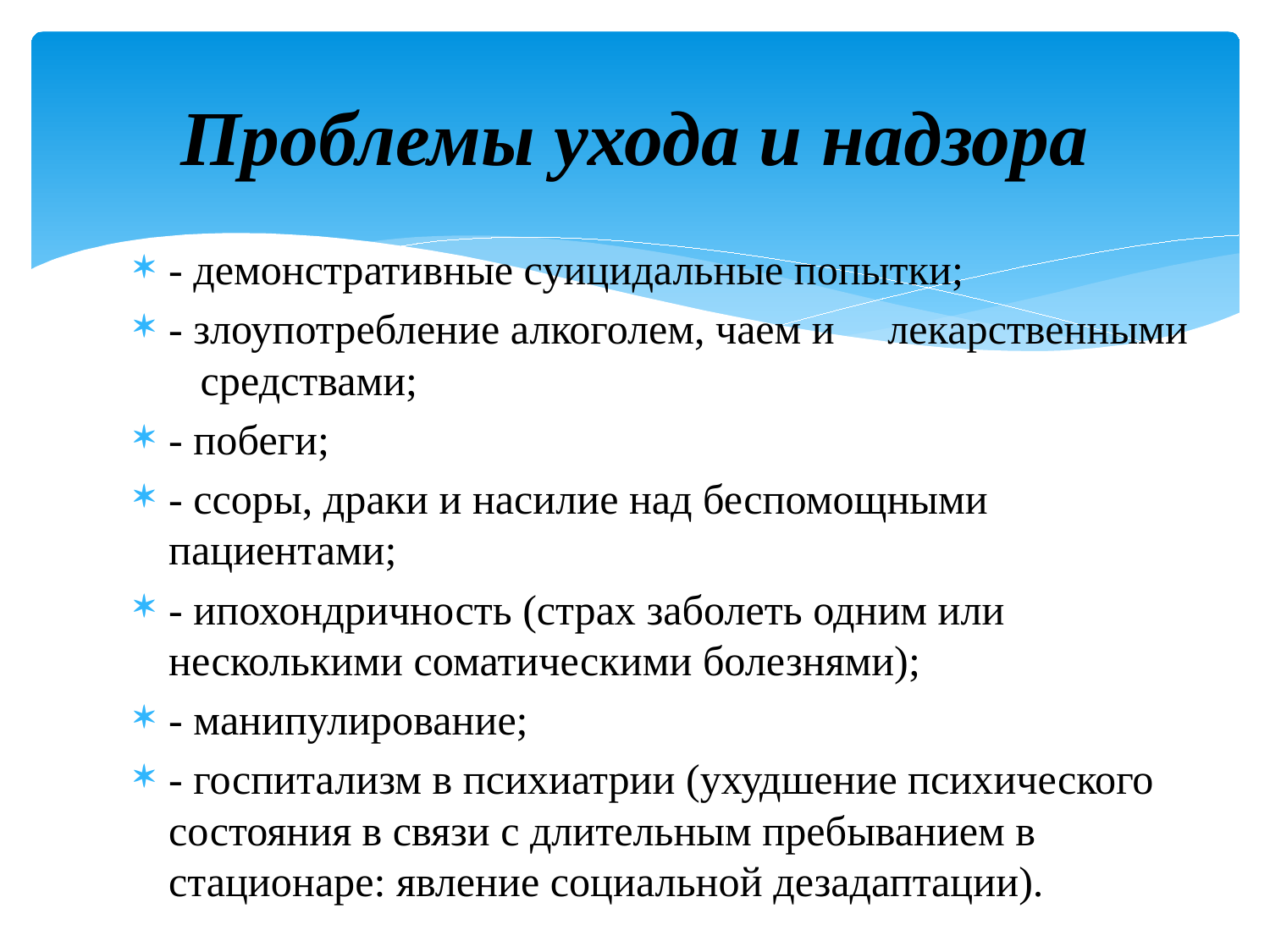

# Проблемы ухода и надзора
- демонстративные суицидальные попытки;
- злоупотребление алкоголем, чаем и     лекарственными    средствами;
- побеги;
- ссоры, драки и насилие над беспомощными пациентами;
- ипохондричность (страх заболеть одним или несколькими соматическими болезнями);
- манипулирование;
- госпитализм в психиатрии (ухудшение психического  состояния в связи с длительным пребыванием в стационаре: явление социальной дезадаптации).